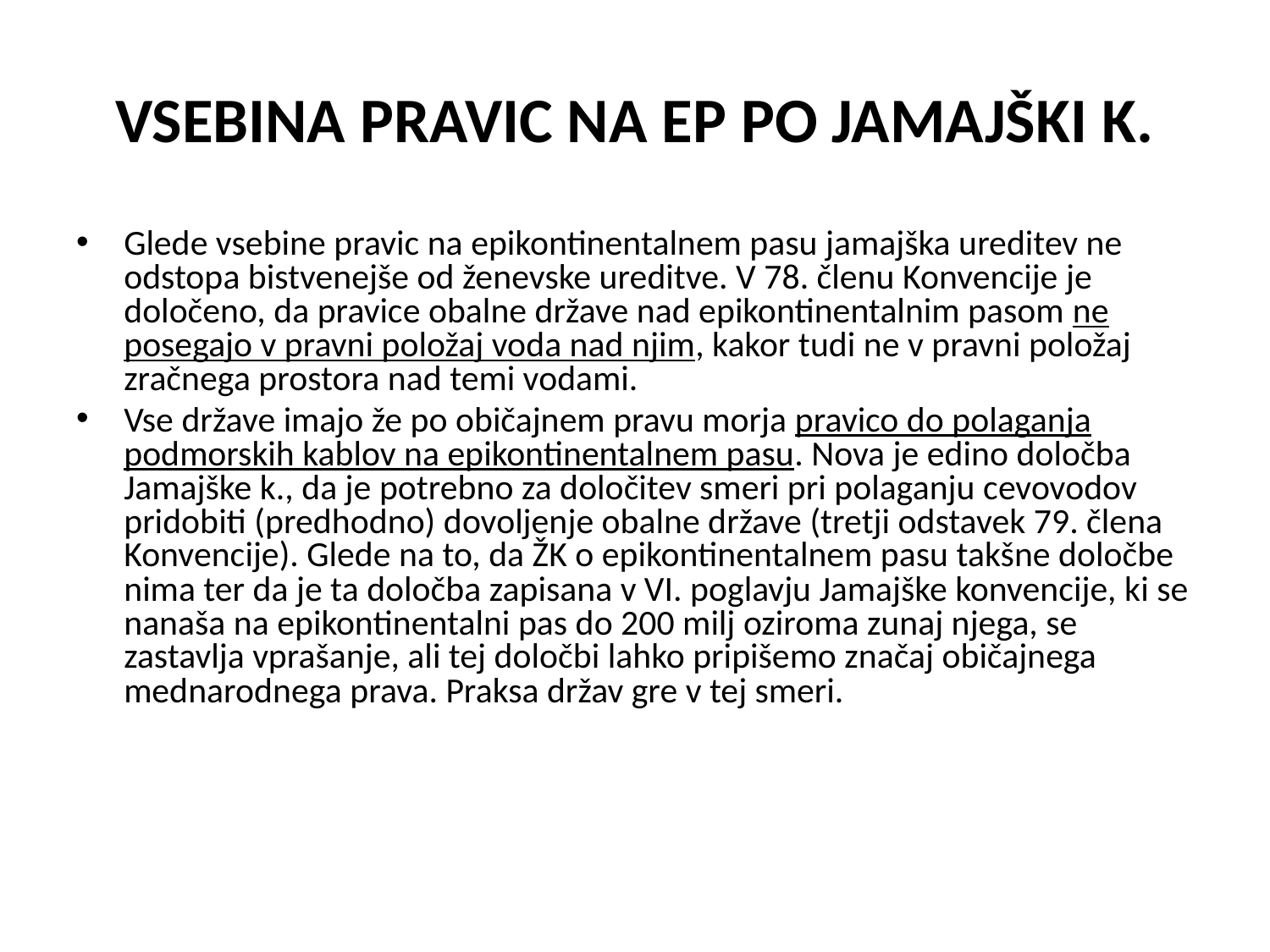

# VSEBINA PRAVIC NA EP PO JAMAJŠKI K.
Glede vsebine pravic na epikontinentalnem pasu jamajška ureditev ne odstopa bistvenejše od ženevske ureditve. V 78. členu Konvencije je določeno, da pravice obalne države nad epikontinentalnim pasom ne posegajo v pravni položaj voda nad njim, kakor tudi ne v pravni položaj zračnega prostora nad temi vodami.
Vse države imajo že po običajnem pravu morja pravico do polaganja podmorskih kablov na epikontinentalnem pasu. Nova je edino določba Jamajške k., da je potrebno za določitev smeri pri polaganju cevovodov pridobiti (predhodno) dovoljenje obalne države (tretji odstavek 79. člena Konvencije). Glede na to, da ŽK o epikontinentalnem pasu takšne določbe nima ter da je ta določba zapisana v VI. poglavju Jamajške konvencije, ki se nanaša na epikontinentalni pas do 200 milj oziroma zunaj njega, se zastavlja vprašanje, ali tej določbi lahko pripišemo značaj običajnega mednarodnega prava. Praksa držav gre v tej smeri.